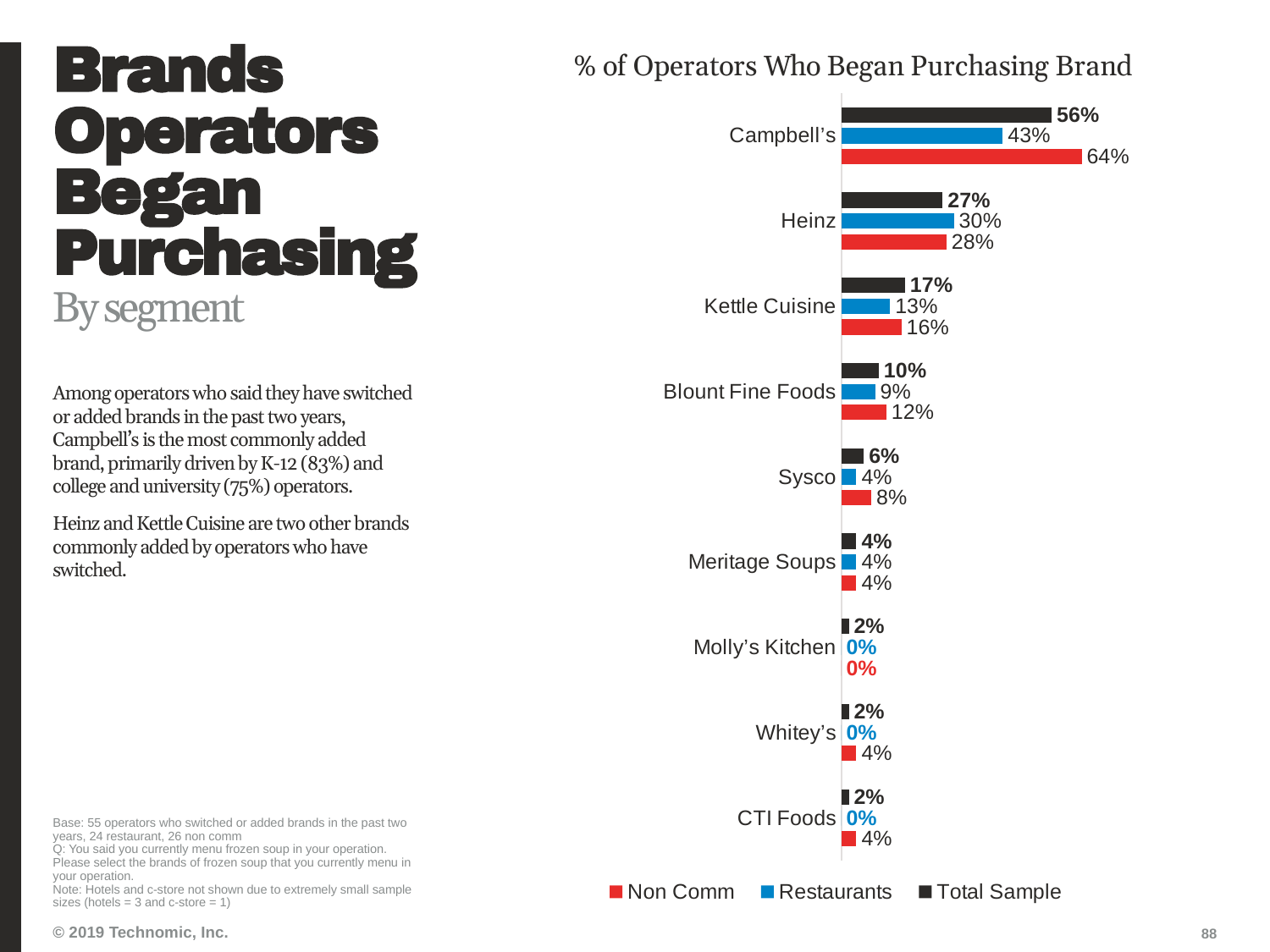

# Brands Operators Began Purchasing

### Chart: % of Operators Who Began Purchasing Brand

| Category | Total Sample | Restaurants | Non Comm |
|---|---|---|---|
| Campbell’s | 0.56 | 0.43 | 0.64 |
| Heinz | 0.27 | 0.3 | 0.28 |
| Kettle Cuisine | 0.17 | 0.13 | 0.16 |
| Blount Fine Foods | 0.1 | 0.09 | 0.12 |
| Sysco | 0.06 | 0.04 | 0.08 |
| Meritage Soups | 0.04 | 0.04 | 0.04 |
| Molly’s Kitchen | 0.02 | 0.0 | 0.0 |
| Whitey’s | 0.02 | 0.0 | 0.04 |
| CTI Foods | 0.02 | 0.0 | 0.04 |
By segment
Among operators who said they have switched or added brands in the past two years, Campbell’s is the most commonly added brand, primarily driven by K-12 (83%) and college and university (75%) operators.
Heinz and Kettle Cuisine are two other brands commonly added by operators who have switched.
Base: 55 operators who switched or added brands in the past two years, 24 restaurant, 26 non comm
Q: You said you currently menu frozen soup in your operation. Please select the brands of frozen soup that you currently menu in your operation.
Note: Hotels and c-store not shown due to extremely small sample sizes (hotels = 3 and c-store = 1)
88